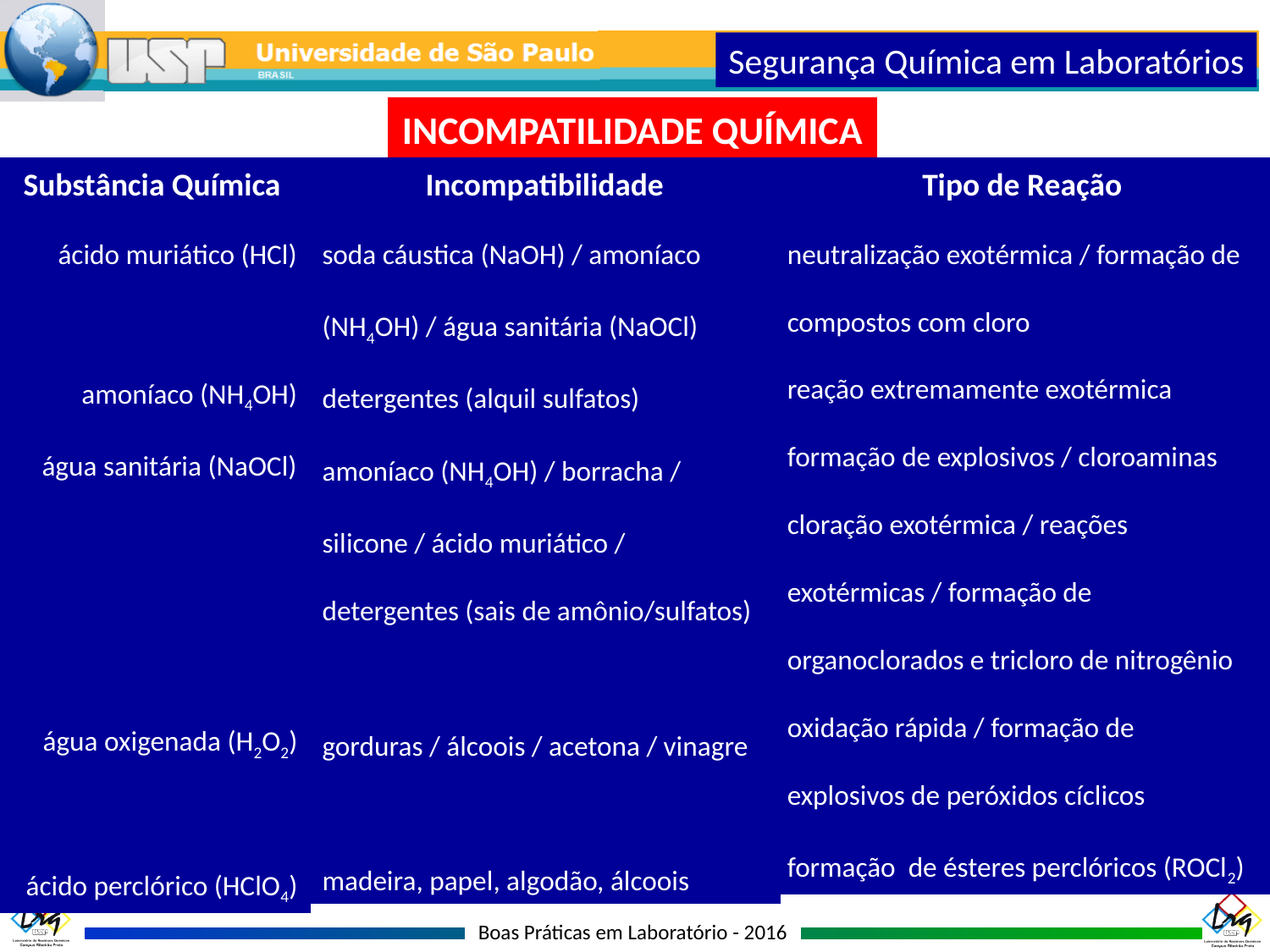

Segurança Química em Laboratórios
INCOMPATILIDADE QUÍMICA
Substância Química
ácido muriático (HCl)

amoníaco (NH4OH)
água sanitária (NaOCl)

água oxigenada (H2O2)

ácido perclórico (HClO4)
Incompatibilidade
soda cáustica (NaOH) / amoníaco (NH4OH) / água sanitária (NaOCl)
detergentes (alquil sulfatos)
amoníaco (NH4OH) / borracha / silicone / ácido muriático / detergentes (sais de amônio/sulfatos)

gorduras / álcoois / acetona / vinagre

madeira, papel, algodão, álcoois
Tipo de Reação
neutralização exotérmica / formação de compostos com cloro
reação extremamente exotérmica
formação de explosivos / cloroaminas cloração exotérmica / reações exotérmicas / formação de organoclorados e tricloro de nitrogênio
oxidação rápida / formação de explosivos de peróxidos cíclicos
formação  de ésteres perclóricos (ROCl2)